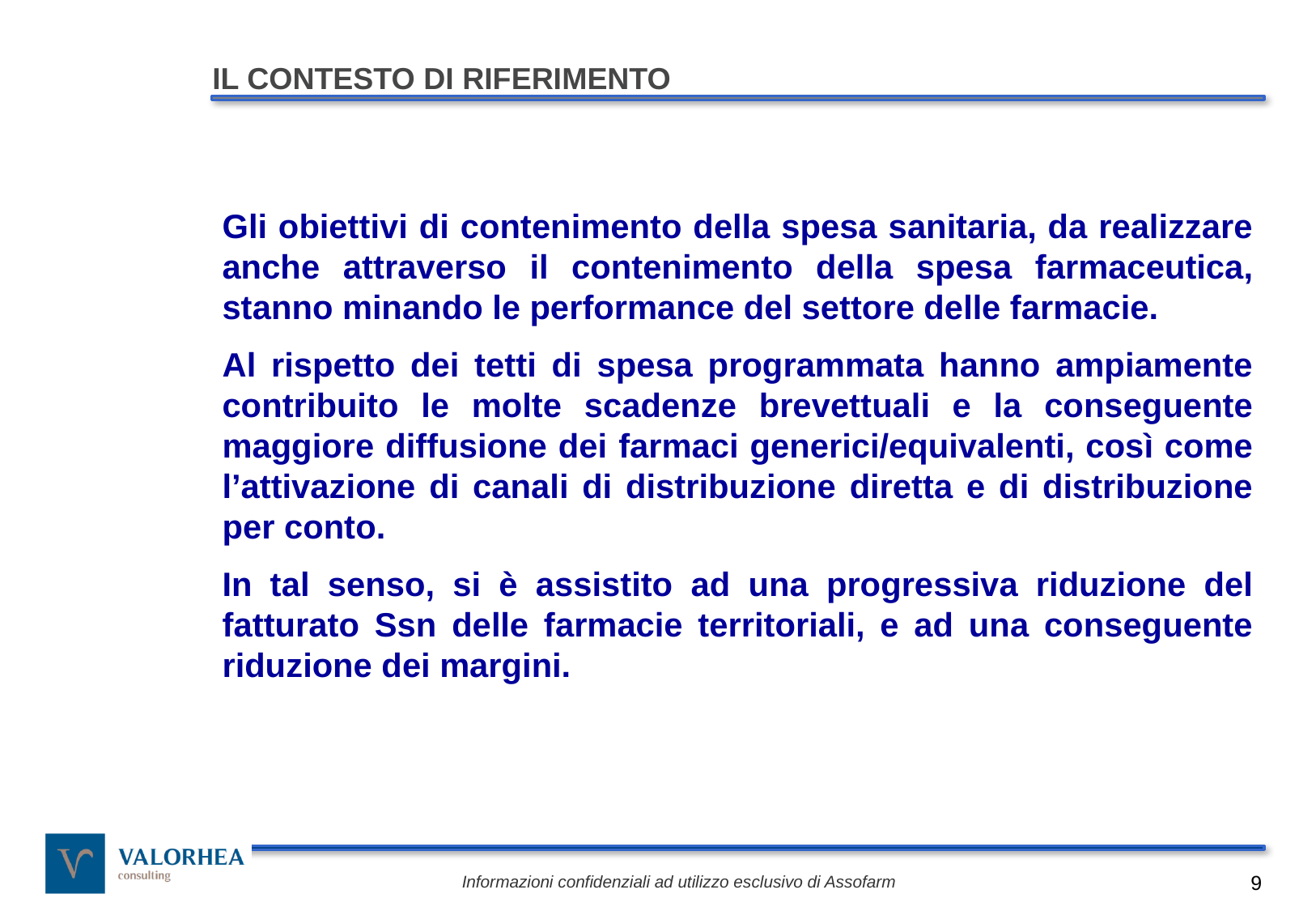

IL CONTESTO DI RIFERIMENTO
Gli obiettivi di contenimento della spesa sanitaria, da realizzare anche attraverso il contenimento della spesa farmaceutica, stanno minando le performance del settore delle farmacie.
Al rispetto dei tetti di spesa programmata hanno ampiamente contribuito le molte scadenze brevettuali e la conseguente maggiore diffusione dei farmaci generici/equivalenti, così come l’attivazione di canali di distribuzione diretta e di distribuzione per conto.
In tal senso, si è assistito ad una progressiva riduzione del fatturato Ssn delle farmacie territoriali, e ad una conseguente riduzione dei margini.